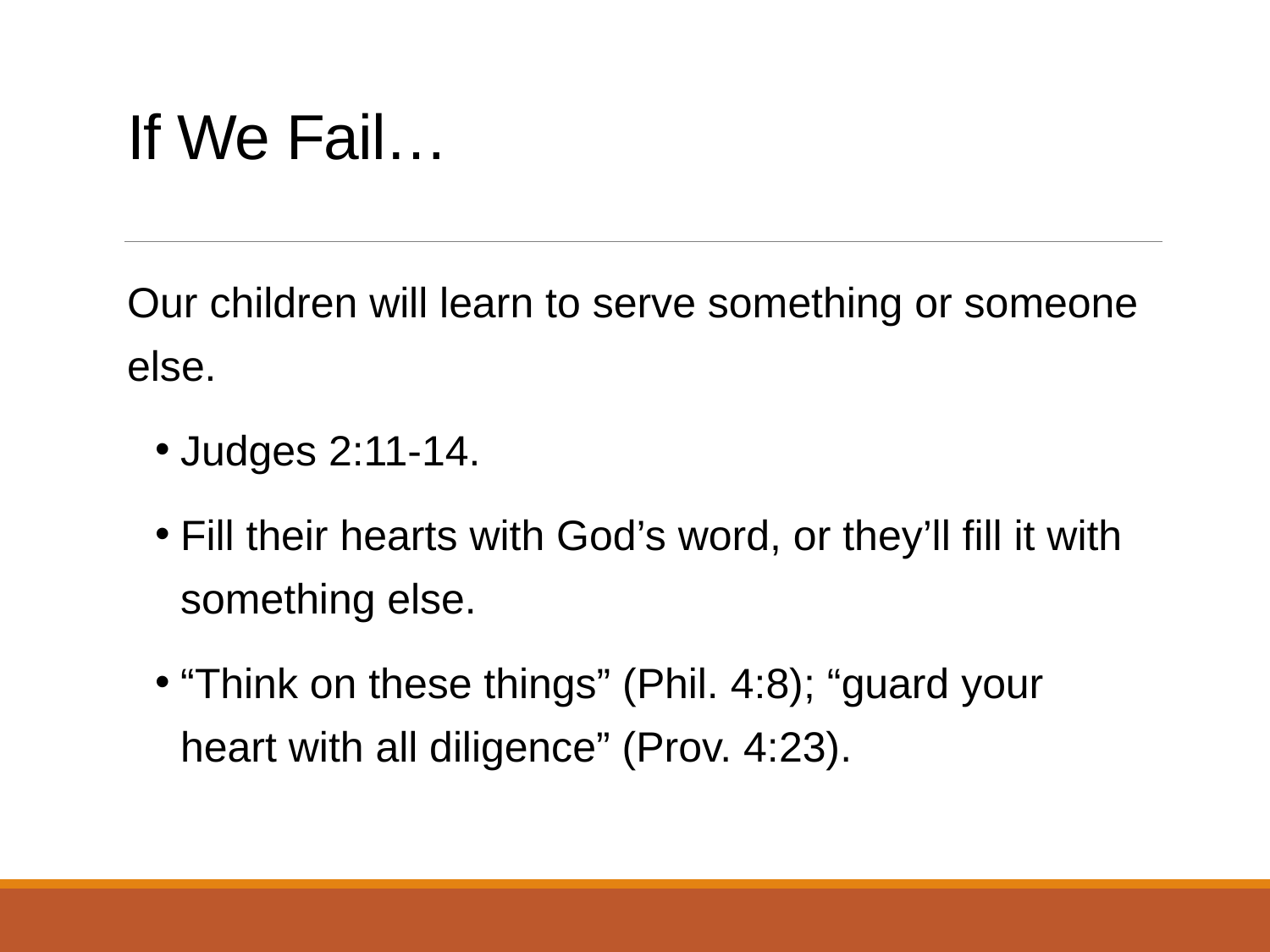

# If We Fail…
Our children will learn to serve something or someone else.
Judges 2:11-14.
Fill their hearts with God’s word, or they’ll fill it with something else.
“Think on these things” (Phil. 4:8); “guard your heart with all diligence” (Prov. 4:23).